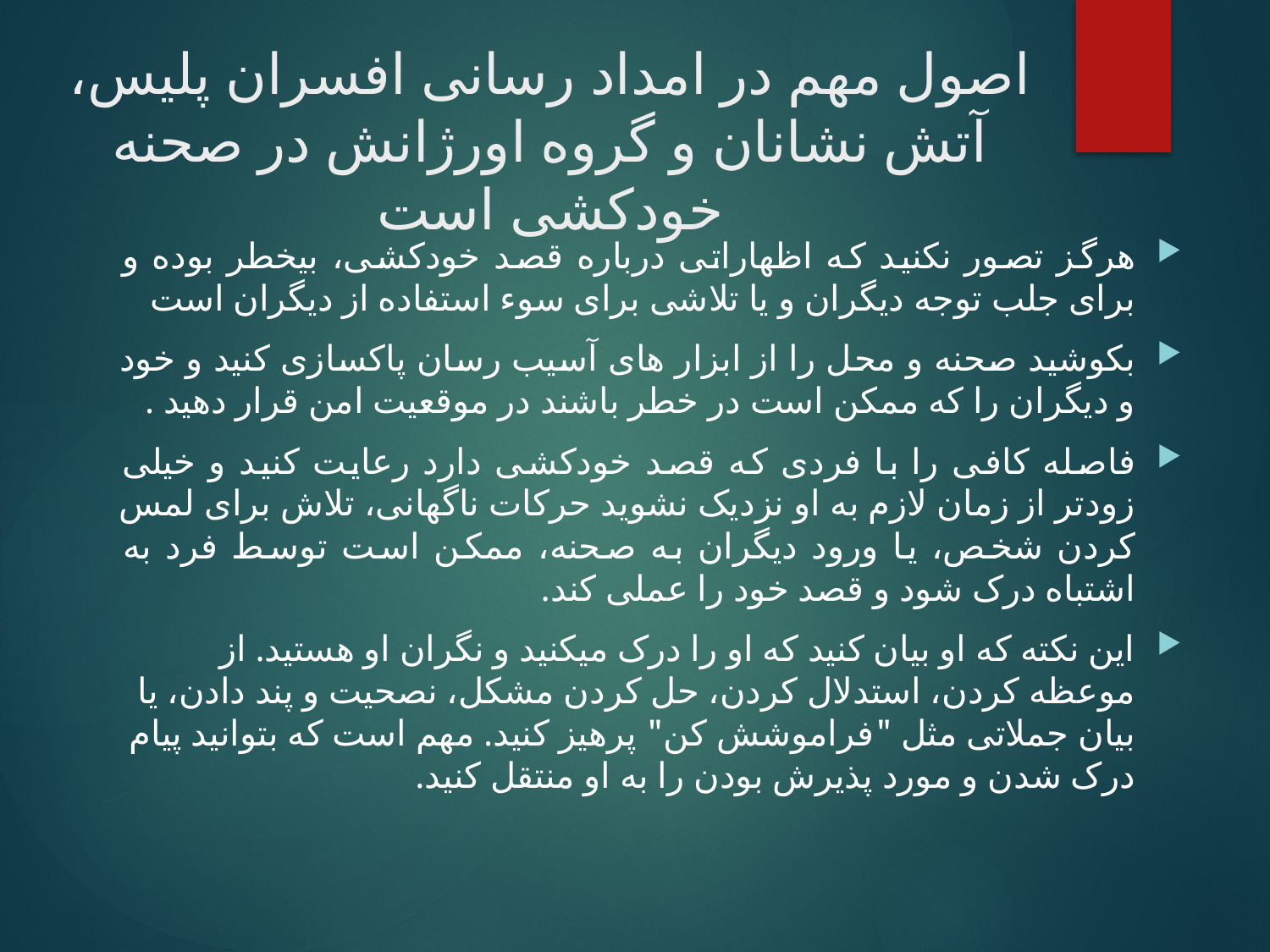

# اصول مهم در امداد رسانی افسران پلیس، آتش نشانان و گروه اورژانش در صحنه خودکشی است
هرگز تصور نکنید که اظهاراتی درباره قصد خودکشی، بیخطر بوده و برای جلب توجه دیگران و یا تلاشی برای سوء استفاده از دیگران است
بکوشید صحنه و محل را از ابزار های آسیب رسان پاکسازی کنید و خود و دیگران را که ممکن است در خطر باشند در موقعیت امن قرار دهید .
فاصله کافی را با فردی که قصد خودکشی دارد رعایت کنید و خیلی زودتر از زمان لازم به او نزدیک نشوید حرکات ناگهانی، تلاش برای لمس کردن شخص، یا ورود دیگران به صحنه، ممکن است توسط فرد به اشتباه درک شود و قصد خود را عملی کند.
این نکته که او بیان کنید که او را درک میکنید و نگران او هستید. از موعظه کردن، استدلال کردن، حل کردن مشکل، نصحیت و پند دادن، یا بیان جملاتی مثل "فراموشش کن" پرهیز کنید. مهم است که بتوانید پیام درک شدن و مورد پذیرش بودن را به او منتقل کنید.